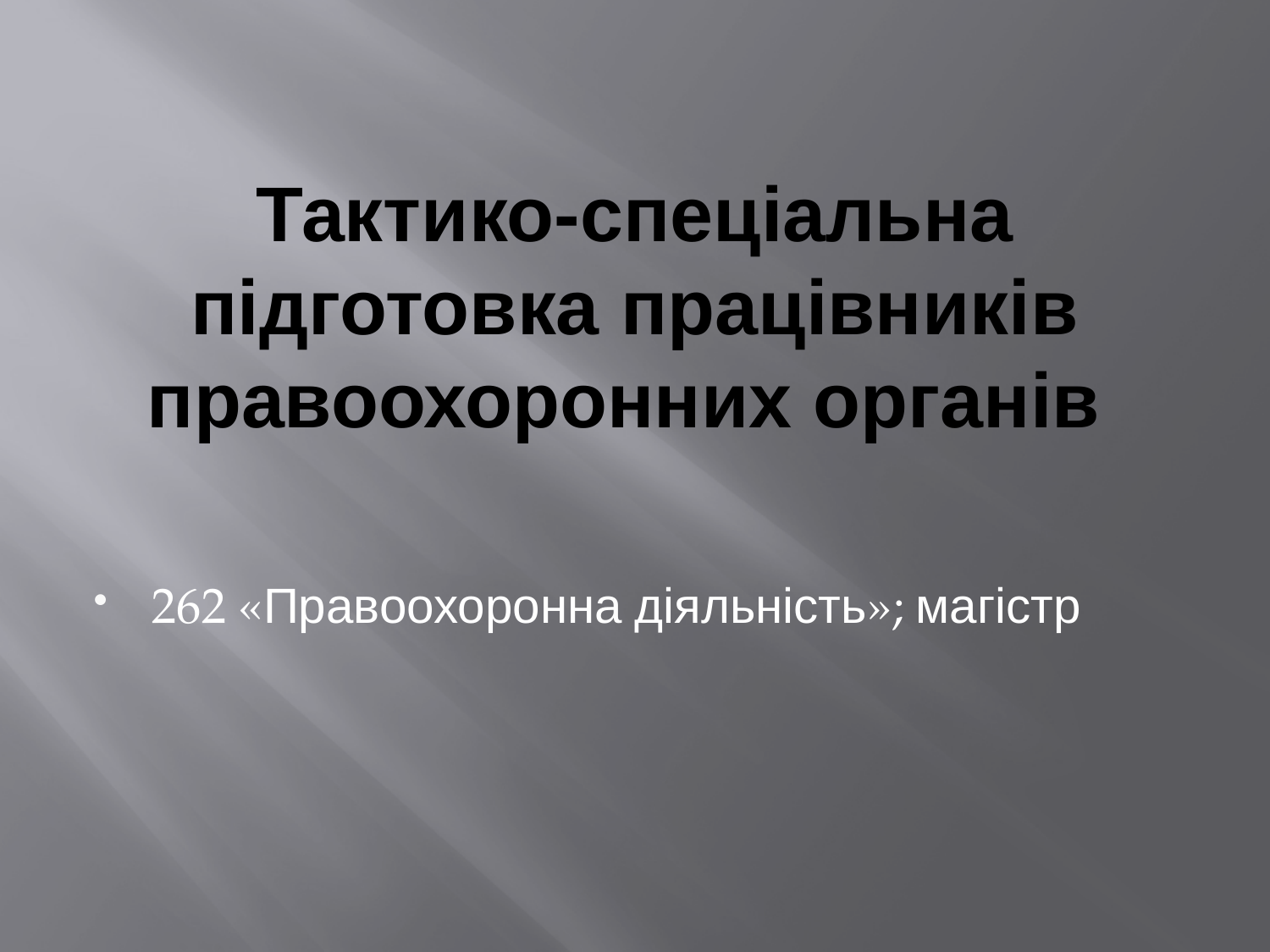

# Тактико-спеціальна підготовка працівників правоохоронних органів

262 «Правоохоронна діяльність»; магістр